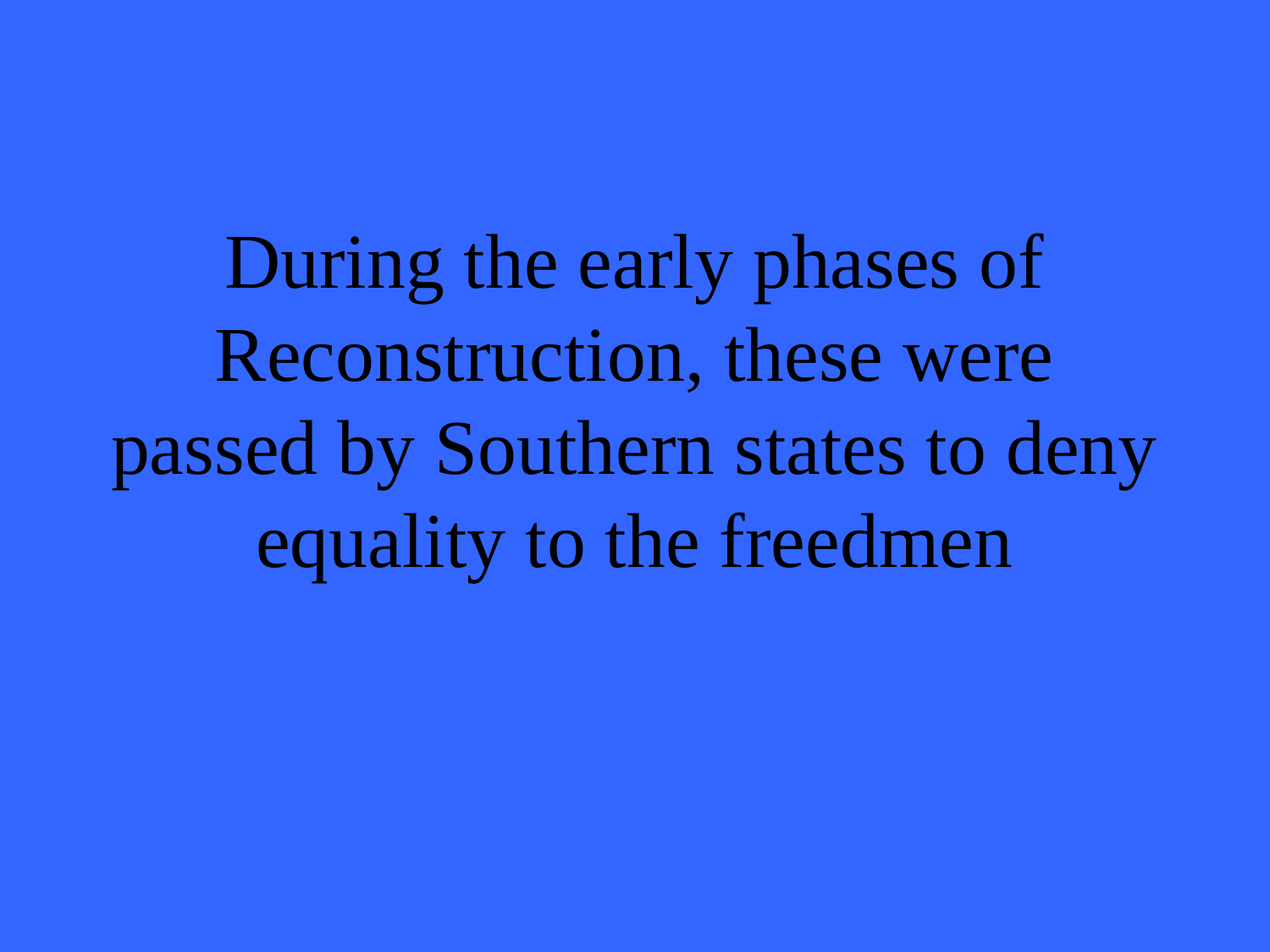

# During the early phases of Reconstruction, these were passed by Southern states to deny equality to the freedmen